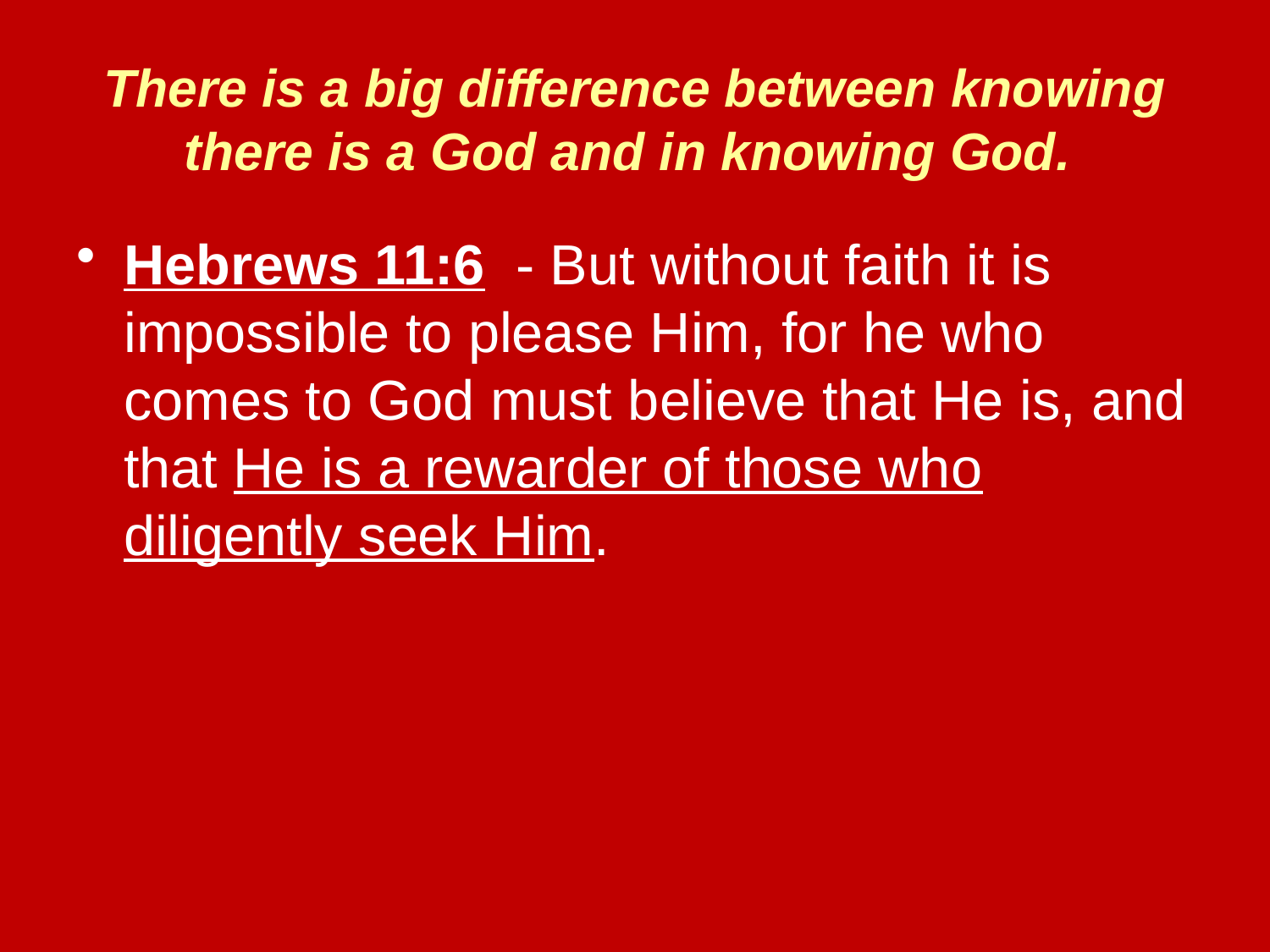

# There is a big difference between knowing there is a God and in knowing God.
Hebrews 11:6  - But without faith it is impossible to please Him, for he who comes to God must believe that He is, and that He is a rewarder of those who diligently seek Him.